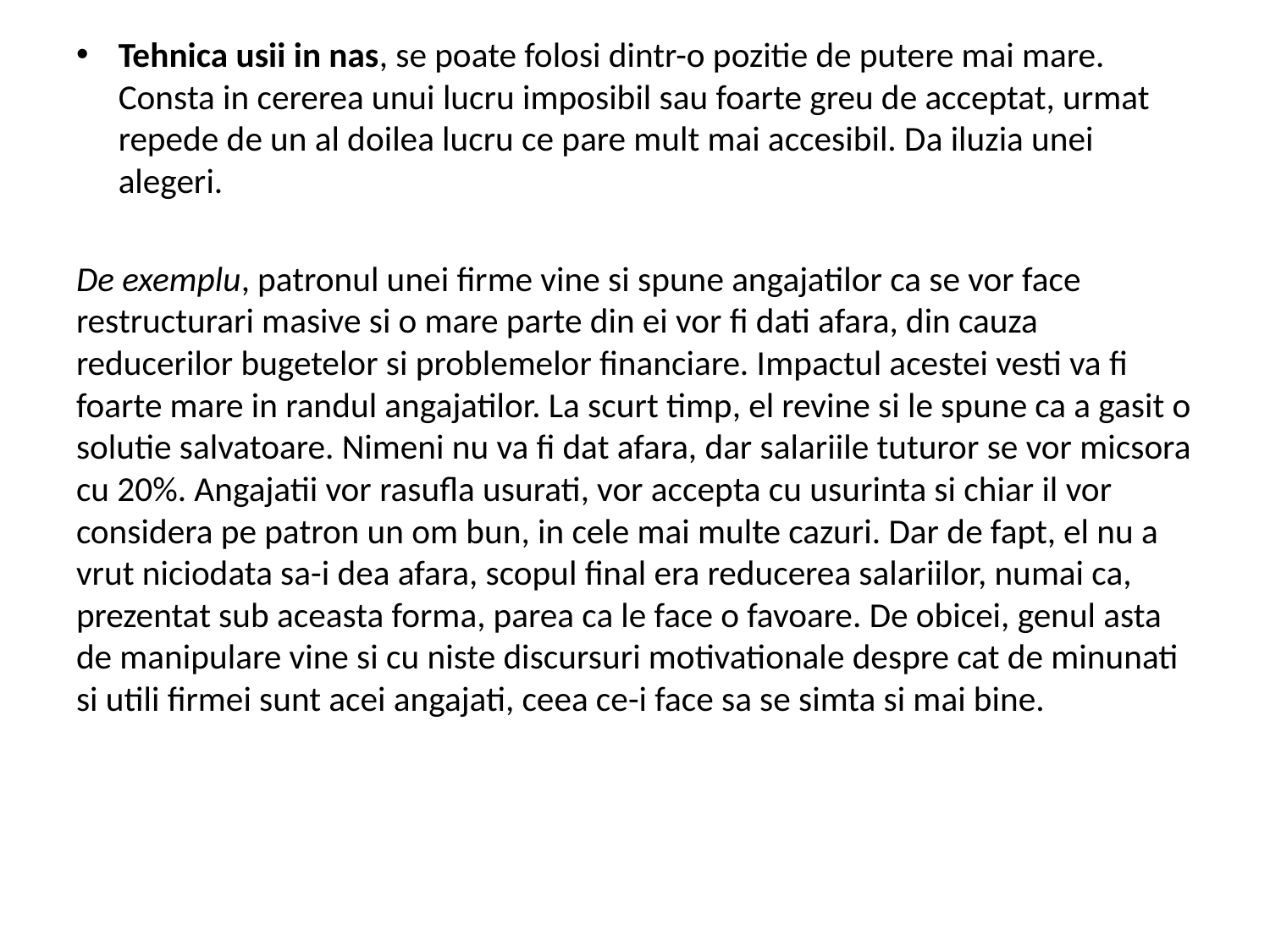

Tehnica usii in nas, se poate folosi dintr-o pozitie de putere mai mare. Consta in cererea unui lucru imposibil sau foarte greu de acceptat, urmat repede de un al doilea lucru ce pare mult mai accesibil. Da iluzia unei alegeri.

De exemplu, patronul unei firme vine si spune angajatilor ca se vor face restructurari masive si o mare parte din ei vor fi dati afara, din cauza reducerilor bugetelor si problemelor financiare. Impactul acestei vesti va fi foarte mare in randul angajatilor. La scurt timp, el revine si le spune ca a gasit o solutie salvatoare. Nimeni nu va fi dat afara, dar salariile tuturor se vor micsora cu 20%. Angajatii vor rasufla usurati, vor accepta cu usurinta si chiar il vor considera pe patron un om bun, in cele mai multe cazuri. Dar de fapt, el nu a vrut niciodata sa-i dea afara, scopul final era reducerea salariilor, numai ca, prezentat sub aceasta forma, parea ca le face o favoare. De obicei, genul asta de manipulare vine si cu niste discursuri motivationale despre cat de minunati si utili firmei sunt acei angajati, ceea ce-i face sa se simta si mai bine.